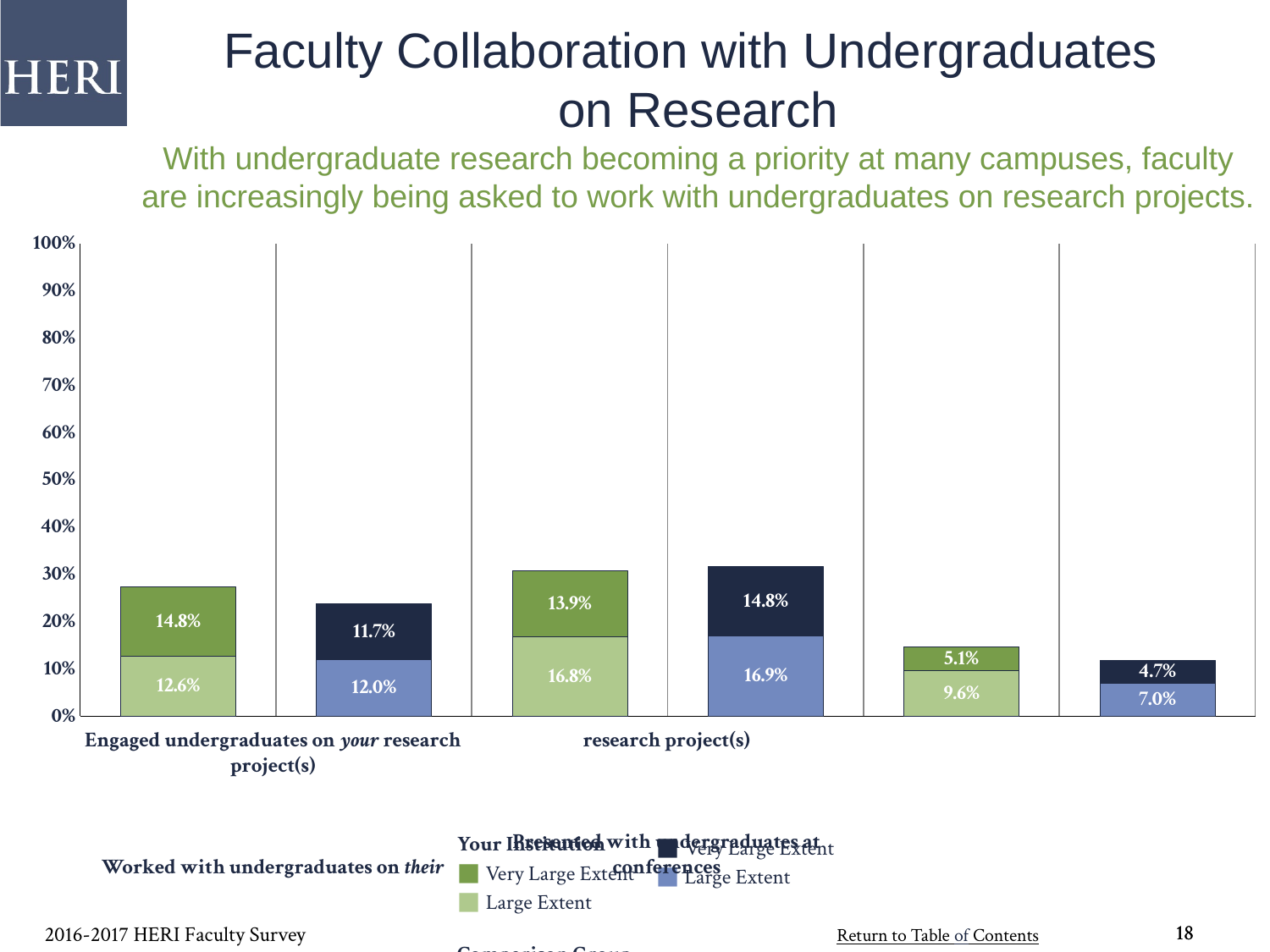

Faculty Collaboration with Undergraduates
on Research
With undergraduate research becoming a priority at many campuses, faculty are increasingly being asked to work with undergraduates on research projects.

### Chart

| Category | Satisfied | Very Satisfied |
|---|---|---|
| Engaged undergraduates on your research project | 0.126 | 0.148 |
| comp | 0.12 | 0.117 |
| Worked with undergraduates on their research project(s | 0.168 | 0.139 |
| comp | 0.169 | 0.148 |
| Presented with undergraduates at conferences
 | 0.096 | 0.051 |
| comp | 0.07 | 0.047 |
Engaged undergraduates on your research project(s)

Worked with undergraduates on their research project(s)

Presented with undergraduates at conferences

Your Institution
■ Very Large Extent
■ Large Extent

Comparison Group
■ Very Large Extent
■ Large Extent

2016-2017 HERI Faculty Survey
18
18